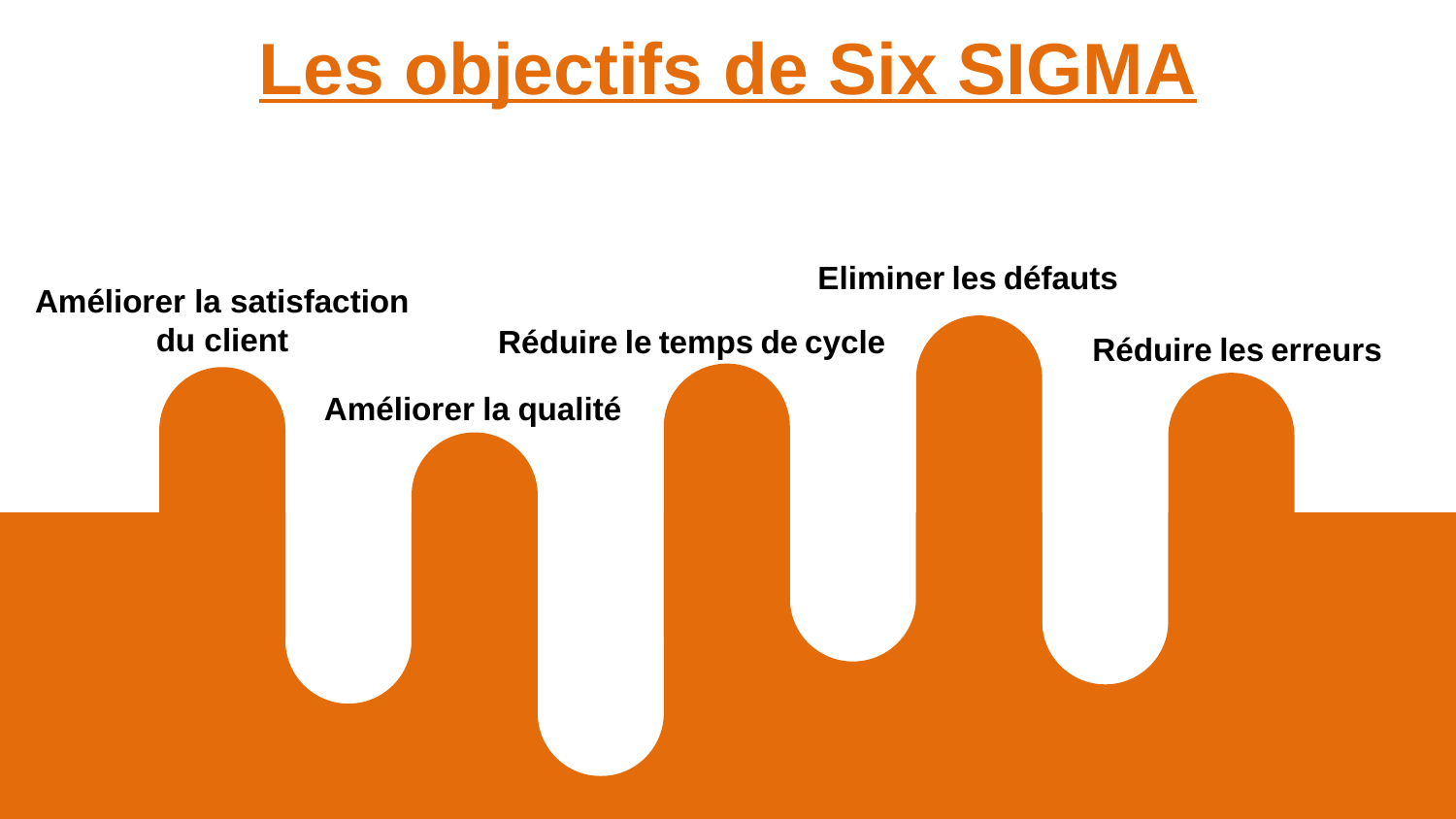

Les objectifs de Six SIGMA
Eliminer les défauts
Améliorer la satisfaction du client

Réduire le temps de cycle

Réduire les erreurs

Améliorer la qualité